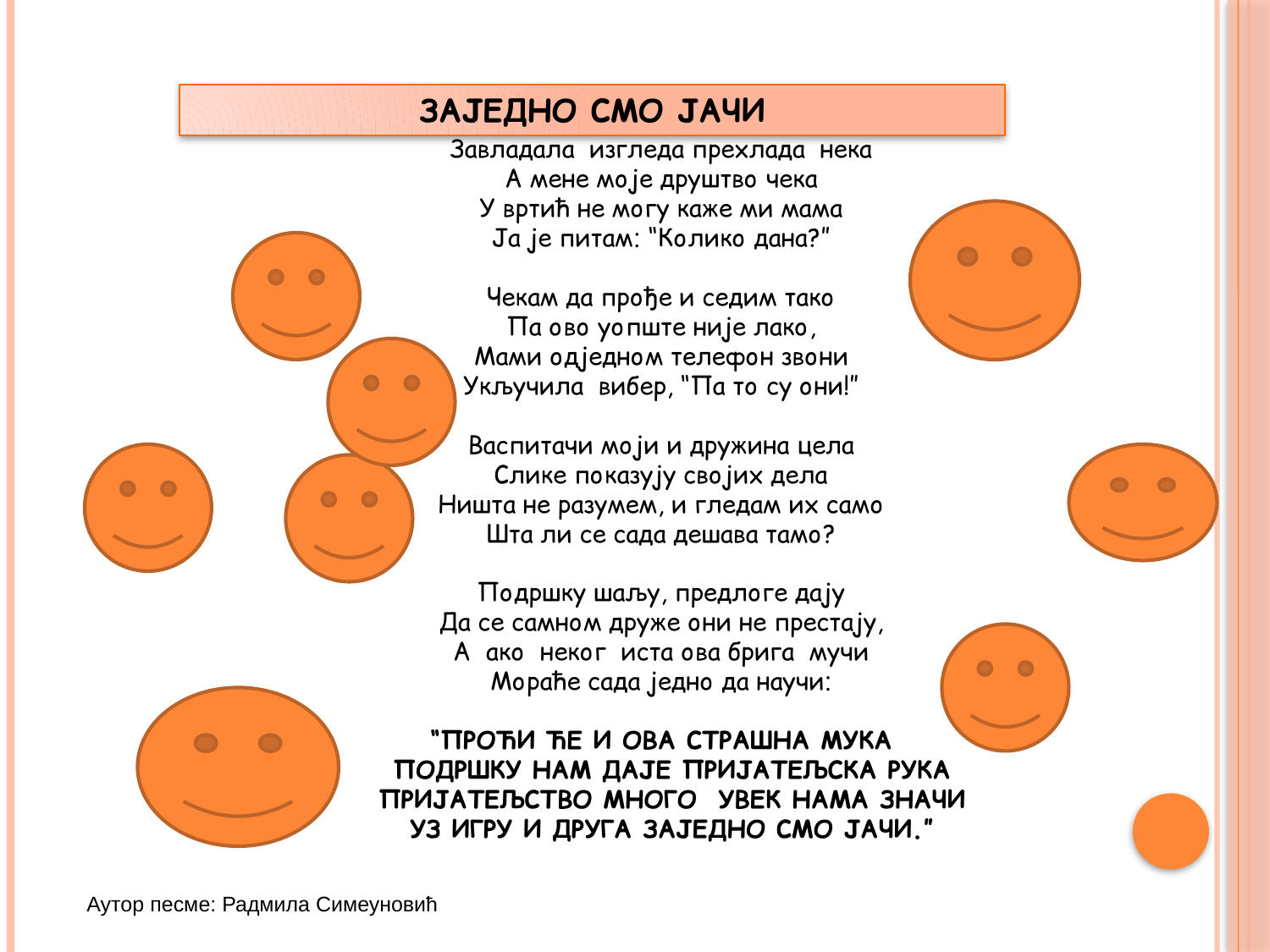

ЗАЈЕДНО СМО ЈАЧИ
Завладала  изгледа прехлада  нека
А мене моје друштво чека
У вртић не могу каже ми мама
Ја је питам: “Колико дана?”

Чекам да прође и седим тако
Па ово уопште није лако,
Мами одједном телефон звони
Укључила  вибер, “Па то су они!”

Васпитачи моји и дружина цела
Слике показују својих дела
Ништа не разумем, и гледам их само
Шта ли се сада дешава тамо?

Подршку шаљу, предлоге дају
Да се самном друже они не престају,
А  ако  неког  иста ова брига  мучи
Мораће сада једно да научи:

“ПРОЋИ ЋЕ И ОВА СТРАШНА МУКА
  ПОДРШКУ НАМ ДАЈЕ ПРИЈАТЕЉСКА РУКА
  ПРИЈАТЕЉСТВО МНОГО  УВЕК НАМА ЗНАЧИ
  УЗ ИГРУ И ДРУГА ЗАЈЕДНО СМО ЈАЧИ.”

Аутор песме: Радмила Симеуновић